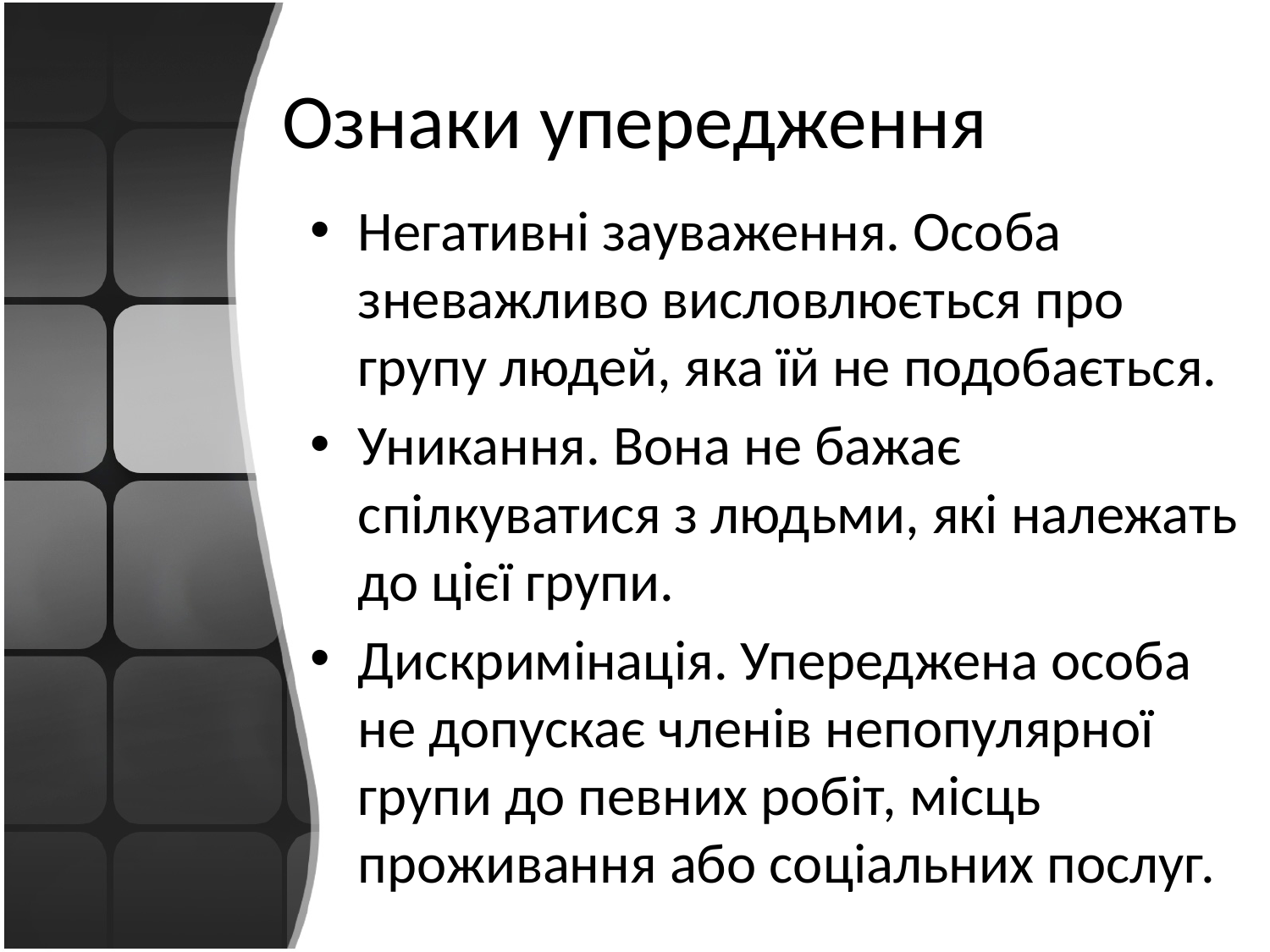

# Ознаки упередження
Негативні зауваження. Особа зневажливо висловлюється про групу людей, яка їй не подобається.
Уникання. Вона не бажає спілкуватися з людьми, які належать до цієї групи.
Дискримінація. Упереджена особа не допускає членів непопулярної групи до певних робіт, місць проживання або соціальних послуг.